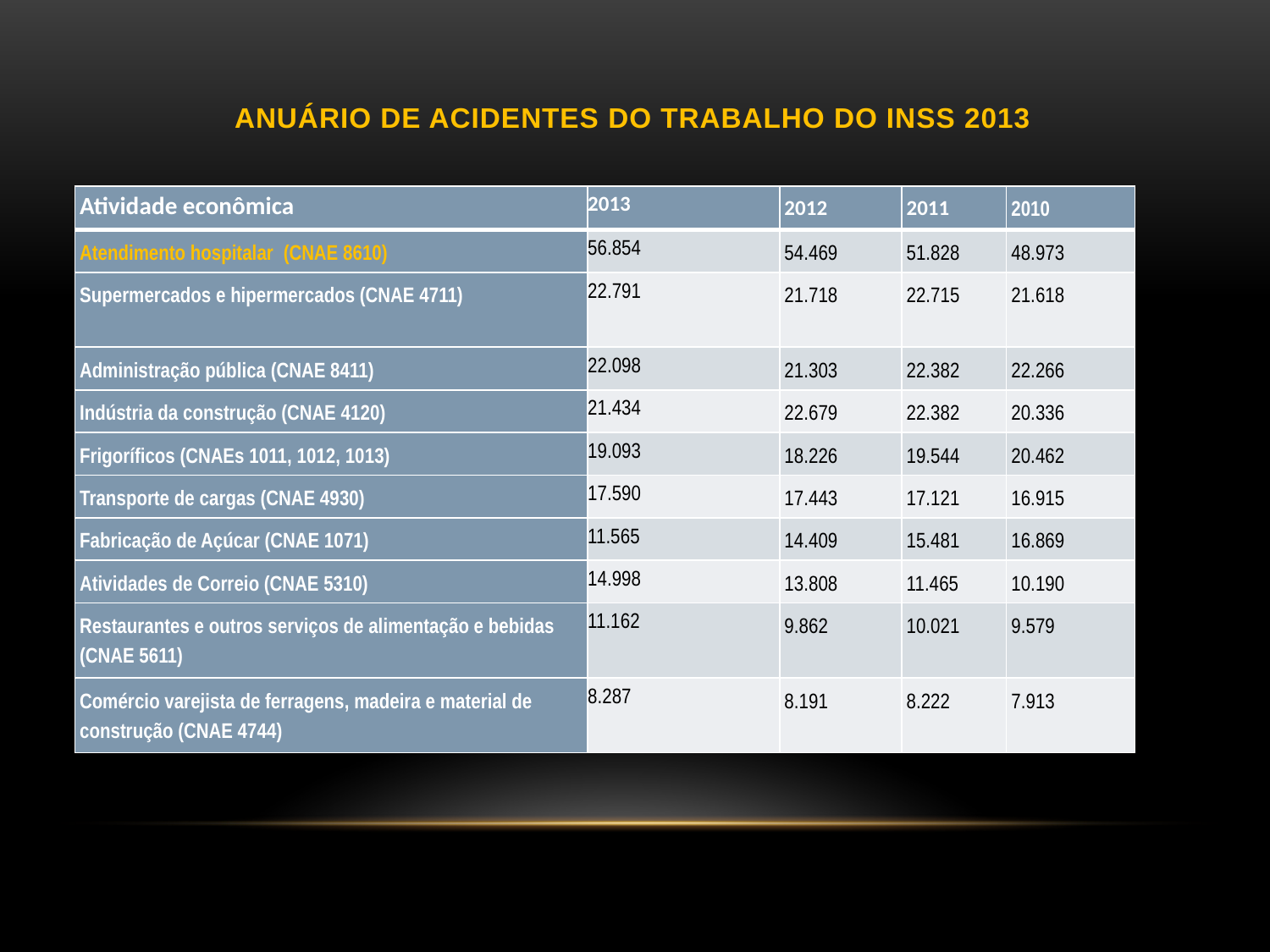

# ANUÁRIO DE ACIDENTES DO TRABALHO DO INSS 2013
| Atividade econômica | 2013 | 2012 | 2011 | 2010 |
| --- | --- | --- | --- | --- |
| Atendimento hospitalar  (CNAE 8610) | 56.854 | 54.469 | 51.828 | 48.973 |
| Supermercados e hipermercados (CNAE 4711) | 22.791 | 21.718 | 22.715 | 21.618 |
| Administração pública (CNAE 8411) | 22.098 | 21.303 | 22.382 | 22.266 |
| Indústria da construção (CNAE 4120) | 21.434 | 22.679 | 22.382 | 20.336 |
| Frigoríficos (CNAEs 1011, 1012, 1013) | 19.093 | 18.226 | 19.544 | 20.462 |
| Transporte de cargas (CNAE 4930) | 17.590 | 17.443 | 17.121 | 16.915 |
| Fabricação de Açúcar (CNAE 1071) | 11.565 | 14.409 | 15.481 | 16.869 |
| Atividades de Correio (CNAE 5310) | 14.998 | 13.808 | 11.465 | 10.190 |
| Restaurantes e outros serviços de alimentação e bebidas (CNAE 5611) | 11.162 | 9.862 | 10.021 | 9.579 |
| Comércio varejista de ferragens, madeira e material de construção (CNAE 4744) | 8.287 | 8.191 | 8.222 | 7.913 |